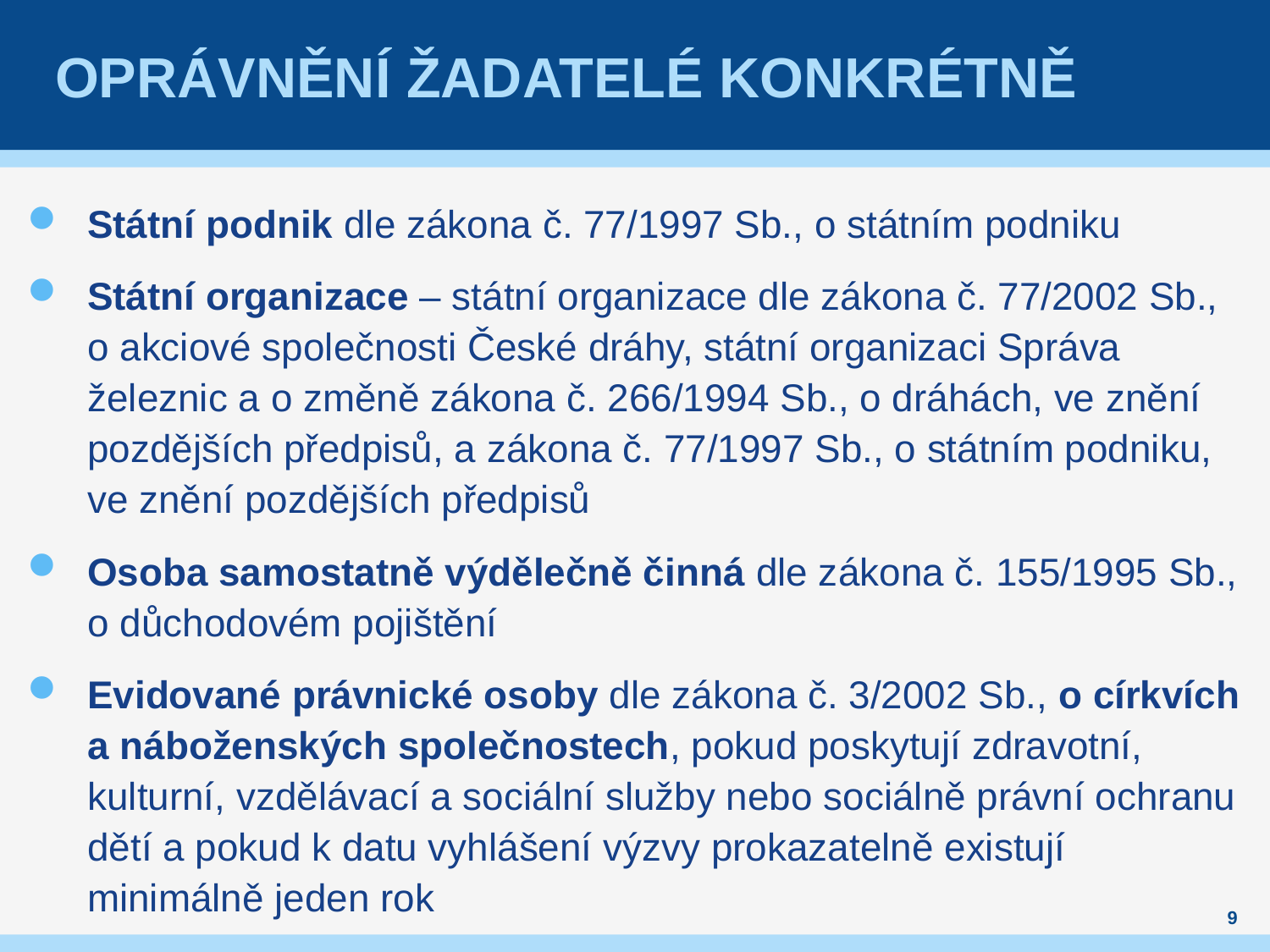

# Oprávnění Žadatelé konkrétně
Státní podnik dle zákona č. 77/1997 Sb., o státním podniku
Státní organizace – státní organizace dle zákona č. 77/2002 Sb., o akciové společnosti České dráhy, státní organizaci Správa železnic a o změně zákona č. 266/1994 Sb., o dráhách, ve znění pozdějších předpisů, a zákona č. 77/1997 Sb., o státním podniku, ve znění pozdějších předpisů
Osoba samostatně výdělečně činná dle zákona č. 155/1995 Sb., o důchodovém pojištění
Evidované právnické osoby dle zákona č. 3/2002 Sb., o církvích a náboženských společnostech, pokud poskytují zdravotní, kulturní, vzdělávací a sociální služby nebo sociálně právní ochranu dětí a pokud k datu vyhlášení výzvy prokazatelně existují minimálně jeden rok

9